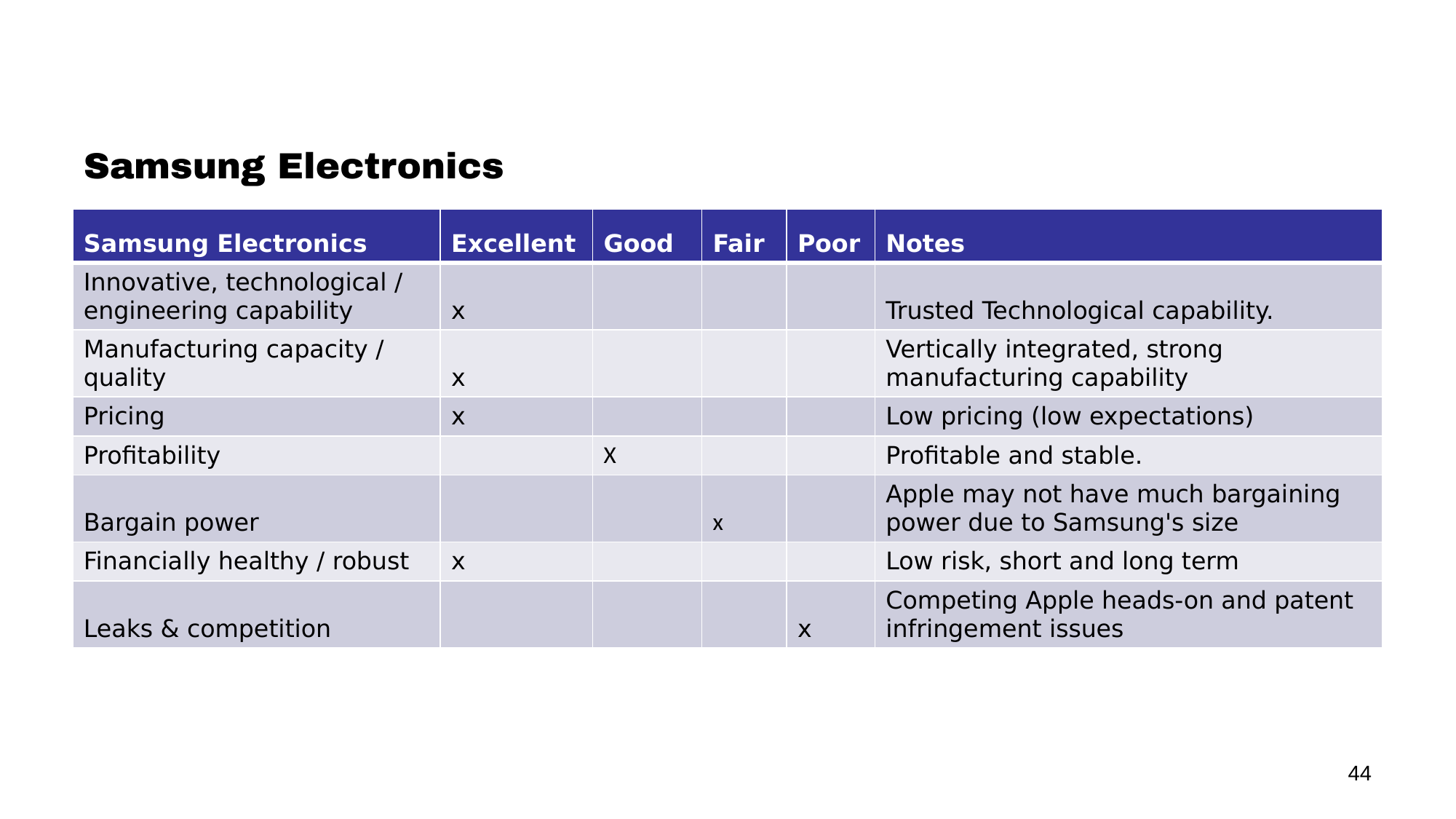

# Samsung Electronics
| Samsung Electronics | Excellent | Good | Fair | Poor | Notes |
| --- | --- | --- | --- | --- | --- |
| Innovative, technological / engineering capability | x |  |  |  | Trusted Technological capability. |
| Manufacturing capacity / quality | x |  |  |  | Vertically integrated, strong manufacturing capability |
| Pricing | x |  |  |  | Low pricing (low expectations) |
| Profitability |  | X |  |  | Profitable and stable. |
| Bargain power |  |  | x |  | Apple may not have much bargaining power due to Samsung's size |
| Financially healthy / robust | x |  |  |  | Low risk, short and long term |
| Leaks & competition |  |  |  | x | Competing Apple heads-on and patent infringement issues |
44